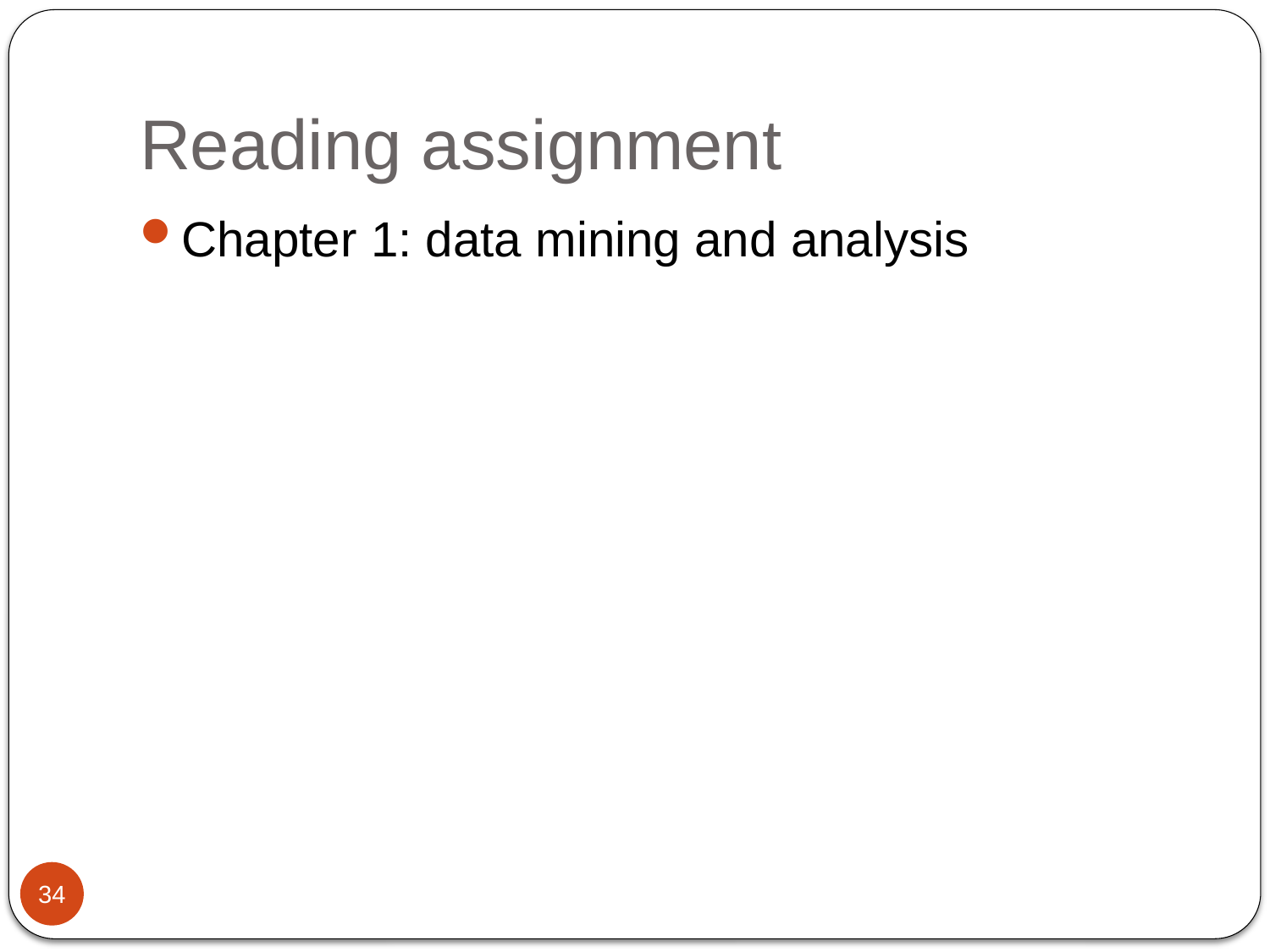

# Reading assignment
Chapter 1: data mining and analysis
34